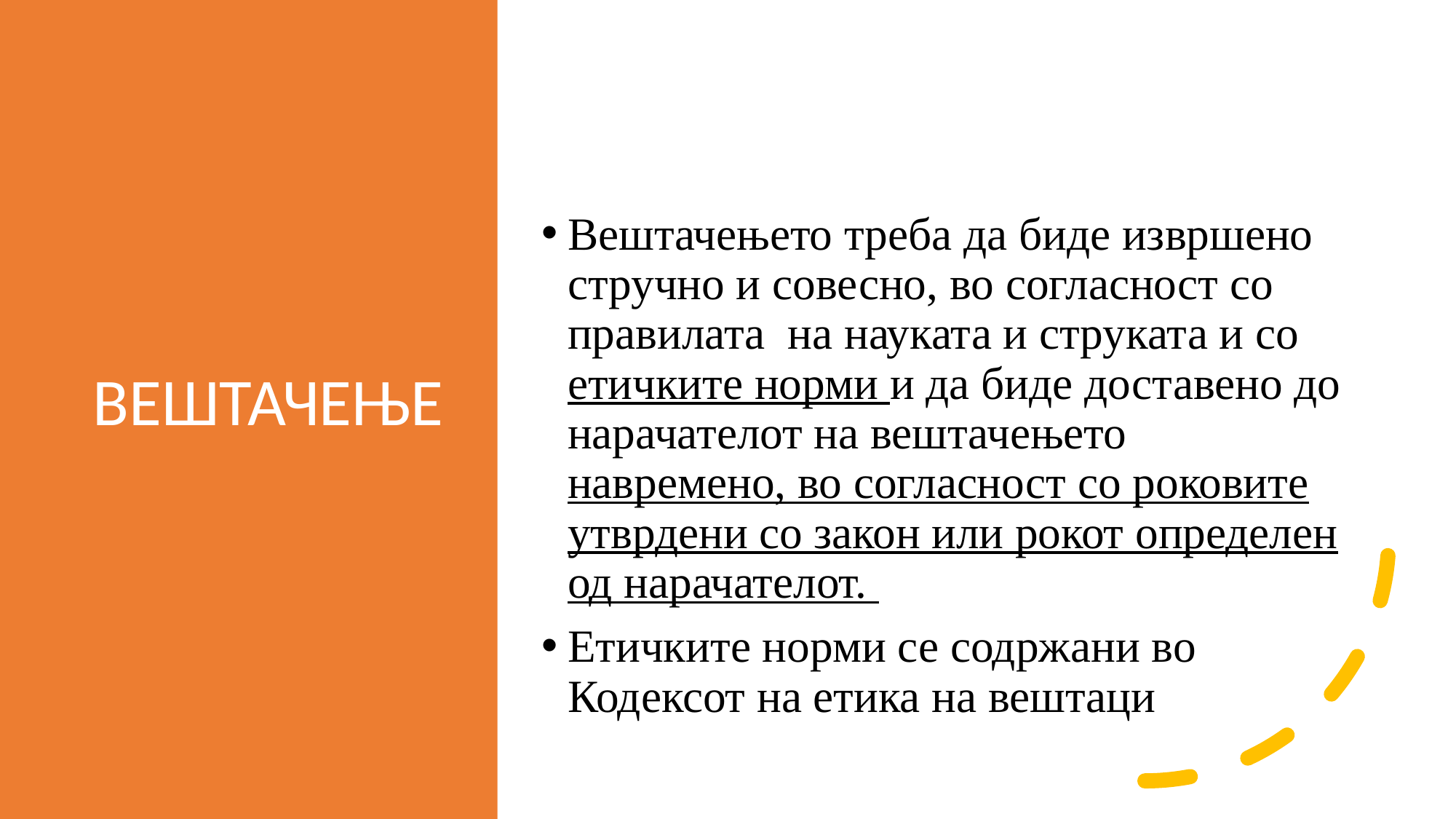

# ВЕШТАЧЕЊЕ

Вештачењето треба да биде извршено стручно и совесно, во согласност со правилата  на науката и струката и со етичките норми и да биде доставено до нарачателот на вештачењето навремено, во согласност со роковите утврдени со закон или рокот определен од нарачателот.
Етичките норми се содржани во Кодексот на етика на вештаци